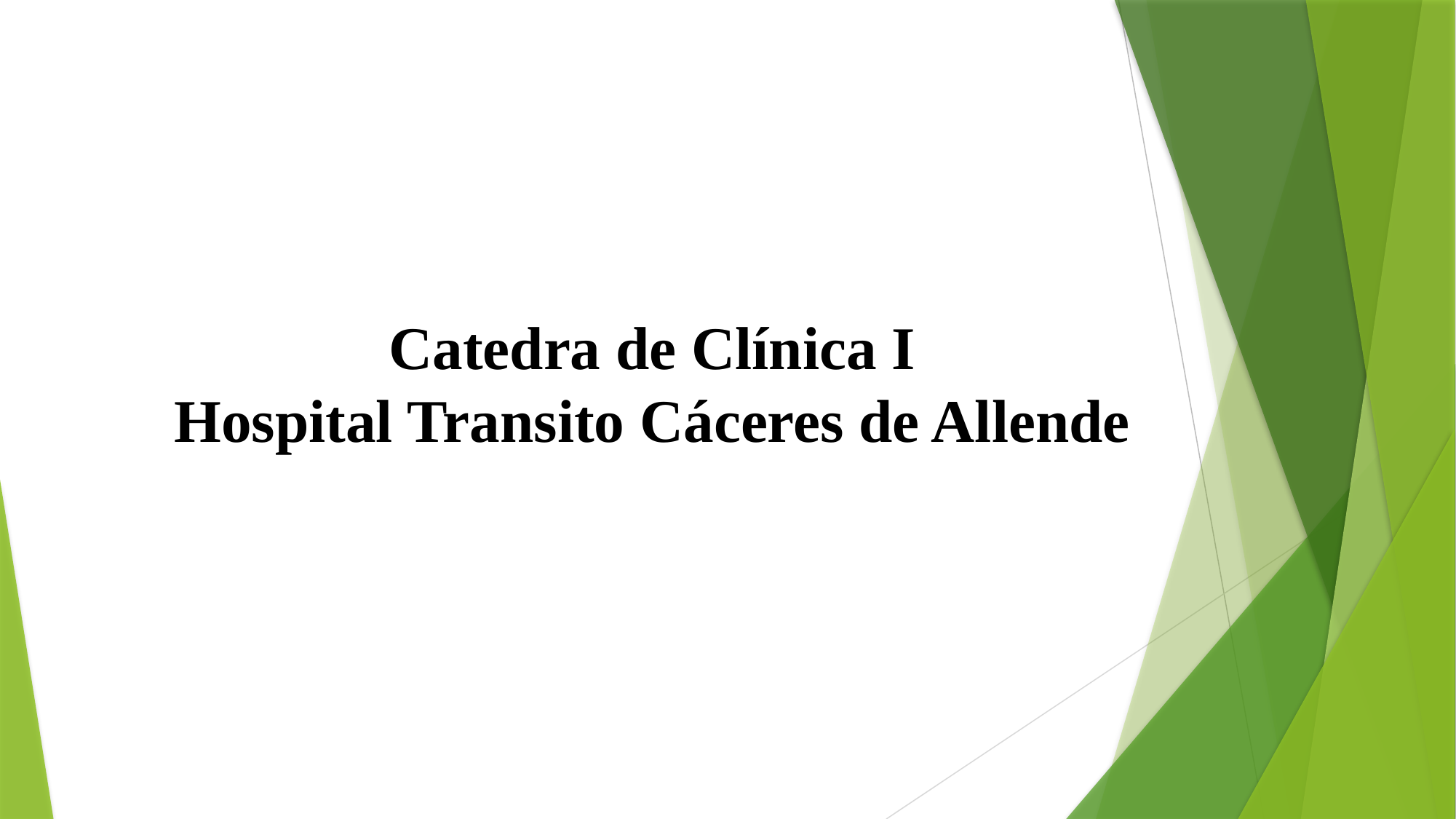

Catedra de Clínica I
Hospital Transito Cáceres de Allende